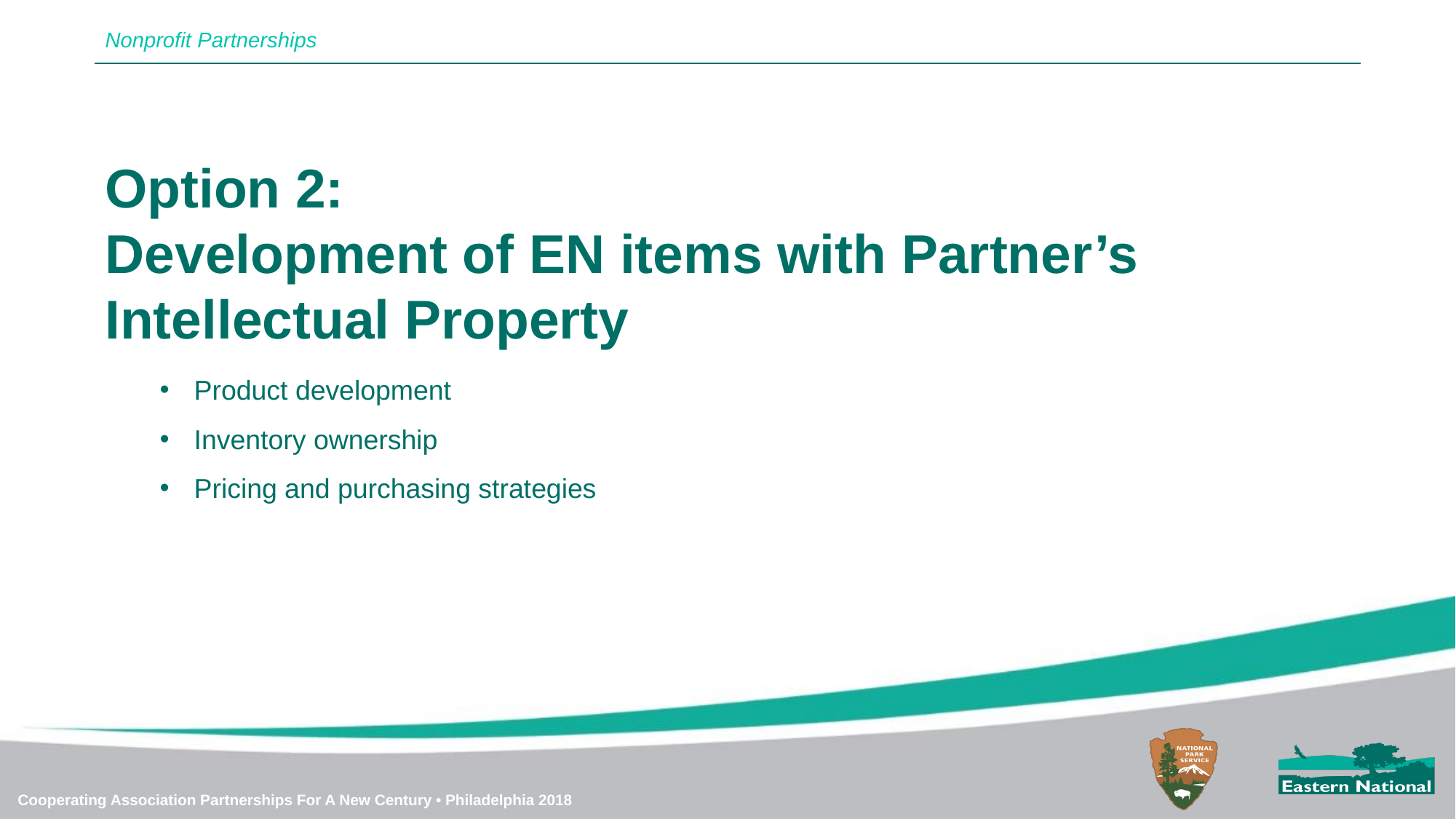

Nonprofit Partnerships
Option 2:
Development of EN items with Partner’s Intellectual Property
Product development
Inventory ownership
Pricing and purchasing strategies